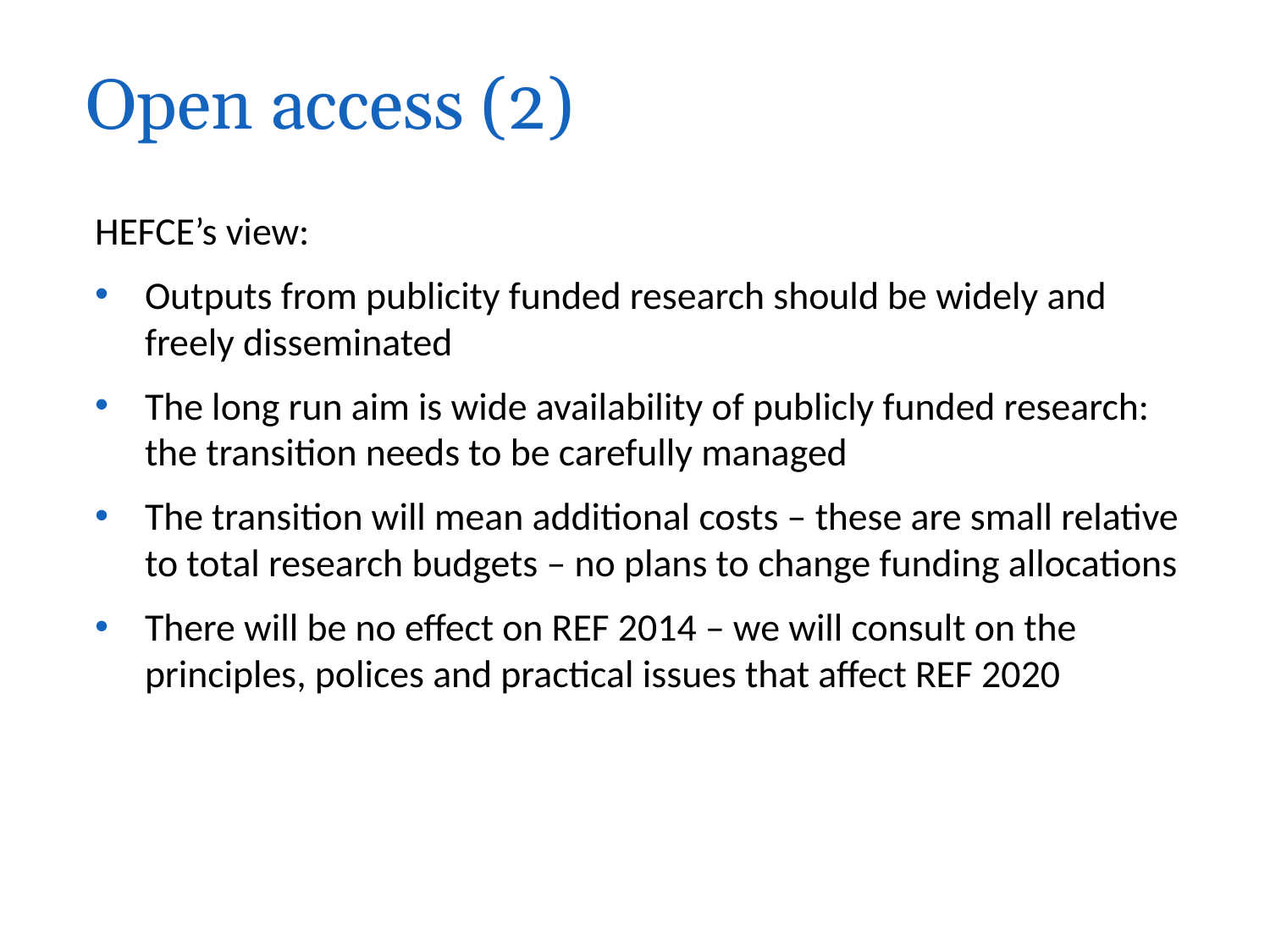

Open access (2)
HEFCE’s view:
Outputs from publicity funded research should be widely and freely disseminated
The long run aim is wide availability of publicly funded research: the transition needs to be carefully managed
The transition will mean additional costs – these are small relative to total research budgets – no plans to change funding allocations
There will be no effect on REF 2014 – we will consult on the principles, polices and practical issues that affect REF 2020